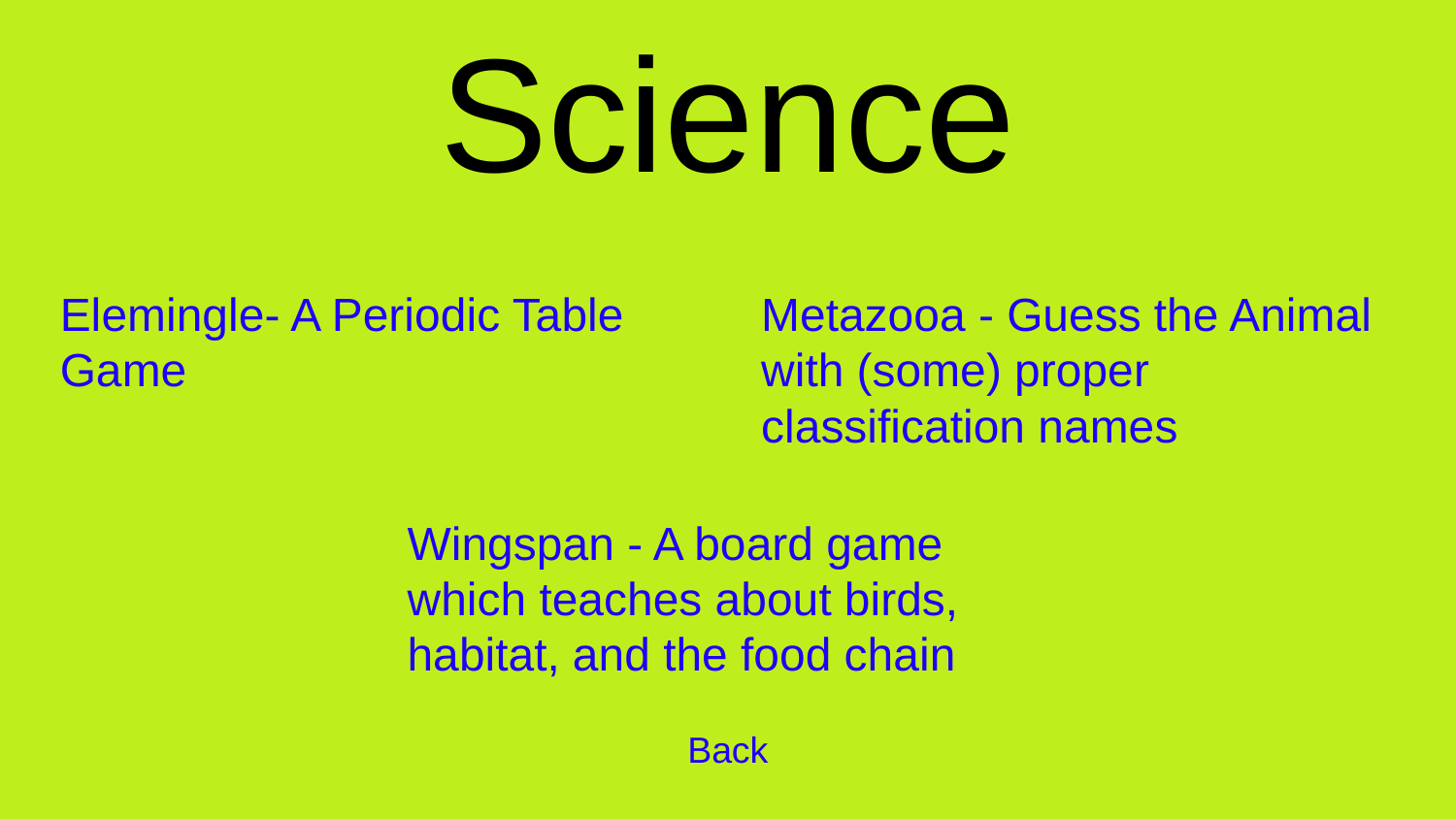

# Science
Elemingle- A Periodic Table Game
Metazooa - Guess the Animal with (some) proper classification names
Wingspan - A board game which teaches about birds, habitat, and the food chain
Back